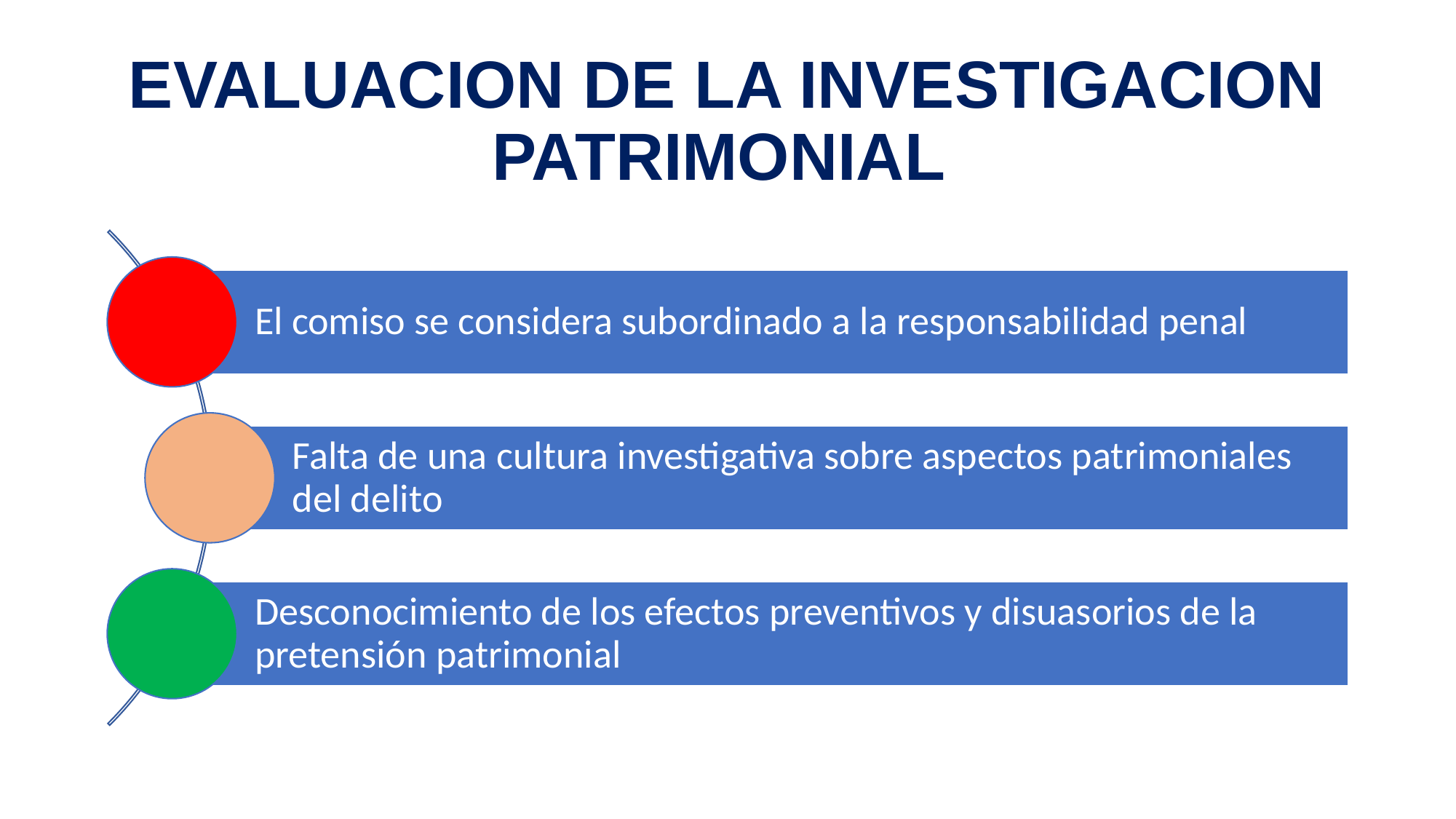

# EVALUACION DE LA INVESTIGACION PATRIMONIAL
El comiso se considera subordinado a la responsabilidad penal
Falta de una cultura investigativa sobre aspectos patrimoniales del delito
Desconocimiento de los efectos preventivos y disuasorios de la pretensión patrimonial